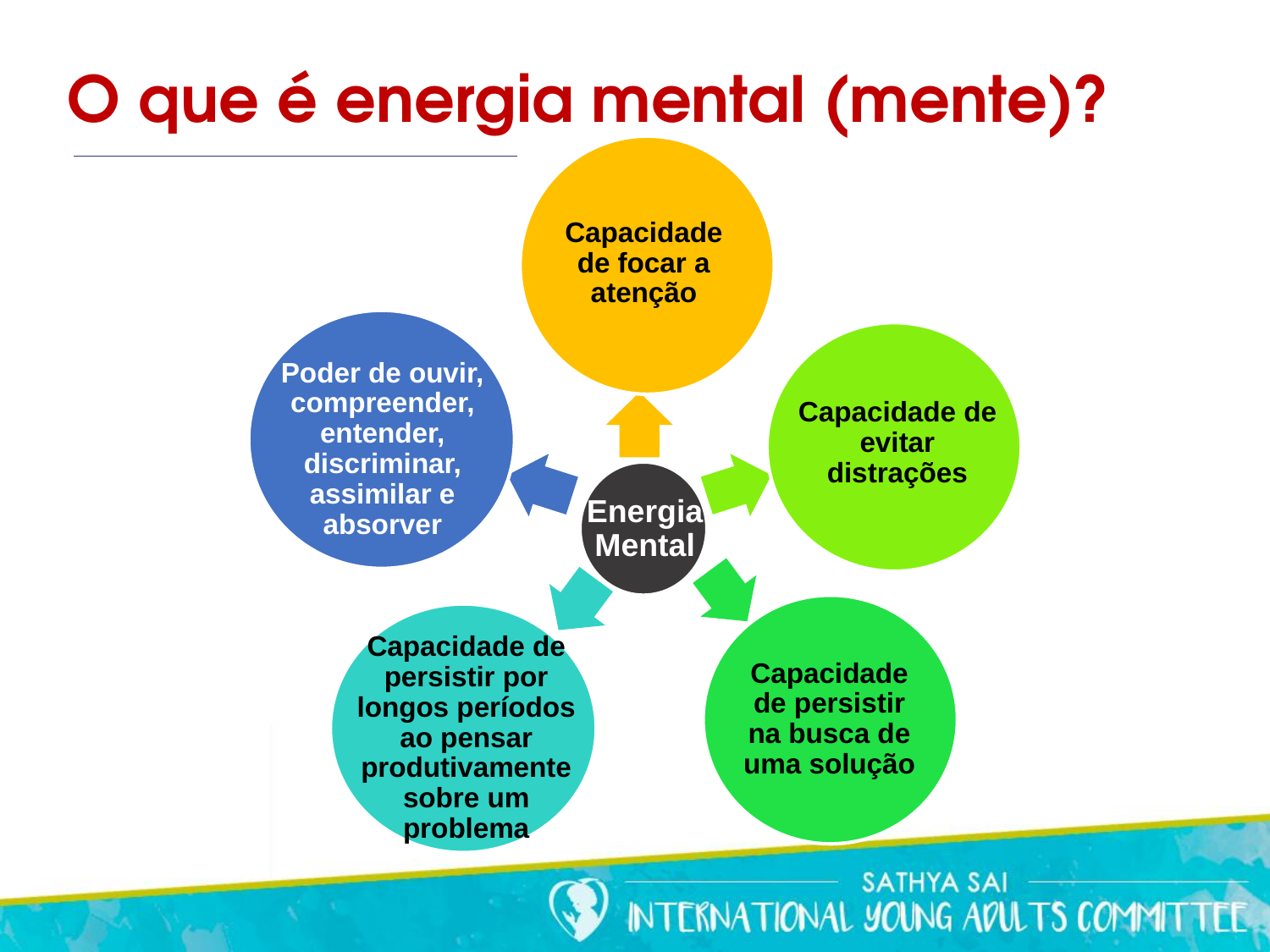

O que é energia mental (mente)?

Capacidade de focar a atenção

Poder de ouvir, compreender, entender, discriminar, assimilar e absorver
Capacidade de evitar distrações

EnergiaMental

Capacidade de persistir por longos períodos ao pensar produtivamente sobre um problema
Capacidade de persistir na busca de uma solução